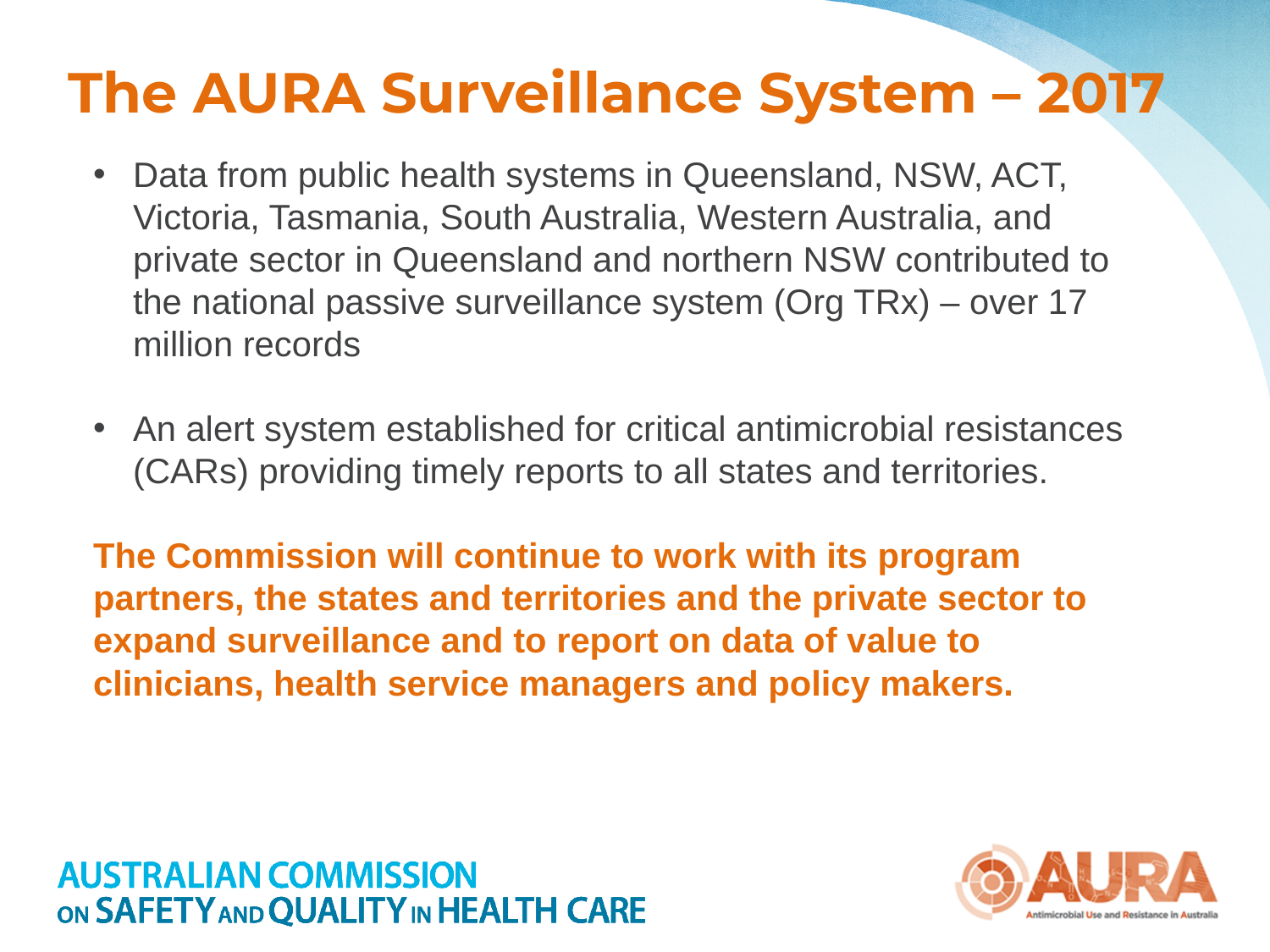

# The AURA Surveillance System – 2017
Data from public health systems in Queensland, NSW, ACT, Victoria, Tasmania, South Australia, Western Australia, and private sector in Queensland and northern NSW contributed to the national passive surveillance system (Org TRx) – over 17 million records

An alert system established for critical antimicrobial resistances (CARs) providing timely reports to all states and territories.

The Commission will continue to work with its program partners, the states and territories and the private sector to expand surveillance and to report on data of value to clinicians, health service managers and policy makers.